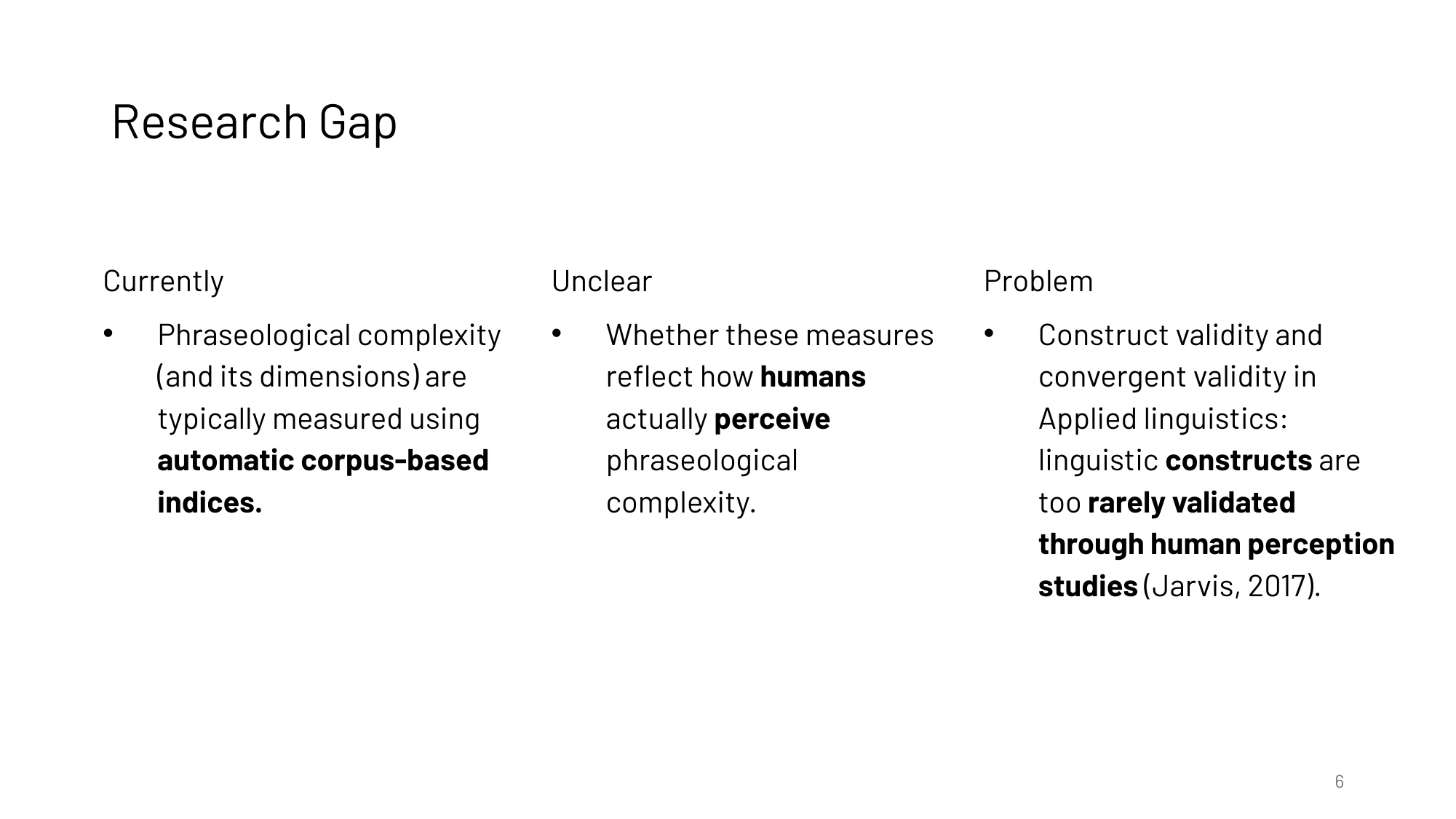

# Research Gap
Currently
Phraseological complexity (and its dimensions) are typically measured using automatic corpus-based indices.

Unclear
Whether these measures reflect how humans actually perceive phraseological complexity.

Problem
Construct validity and convergent validity in Applied linguistics: linguistic constructs are too rarely validated through human perception studies (Jarvis, 2017).

6